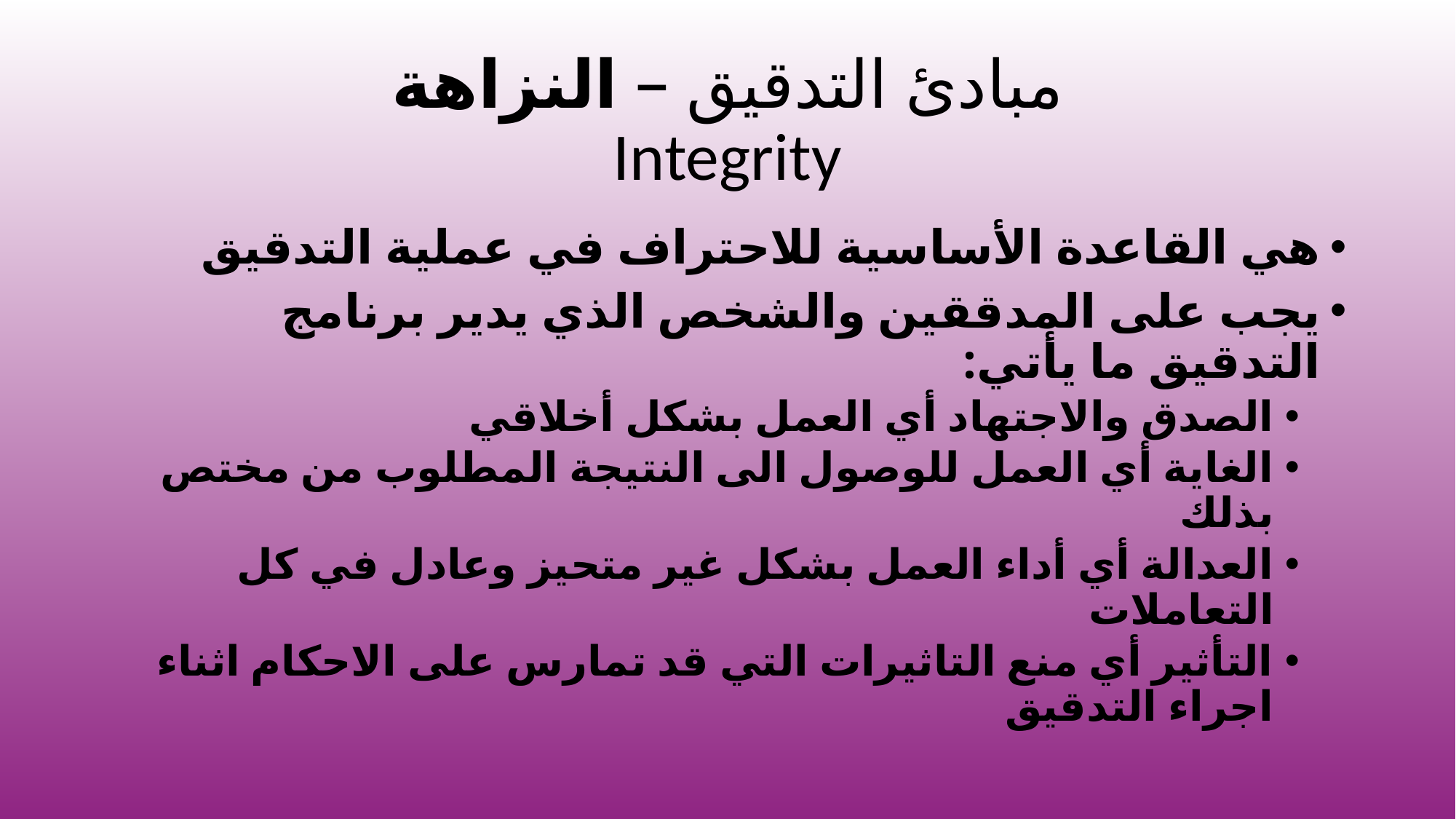

# مبادئ التدقيق – النزاهة Integrity
هي القاعدة الأساسية للاحتراف في عملية التدقيق
يجب على المدققين والشخص الذي يدير برنامج التدقيق ما يأتي:
الصدق والاجتهاد أي العمل بشكل أخلاقي
الغاية أي العمل للوصول الى النتيجة المطلوب من مختص بذلك
العدالة أي أداء العمل بشكل غير متحيز وعادل في كل التعاملات
التأثير أي منع التاثيرات التي قد تمارس على الاحكام اثناء اجراء التدقيق